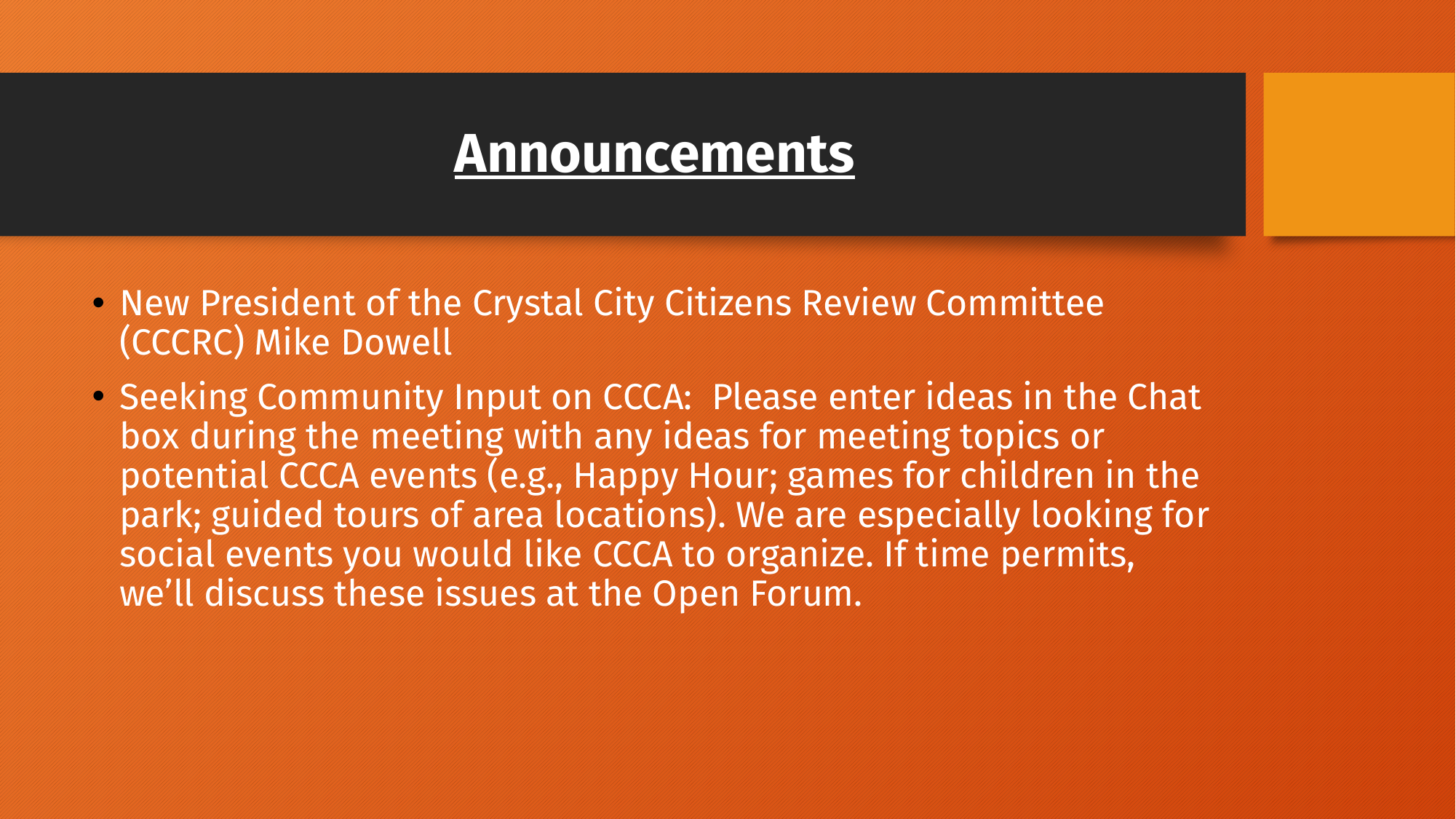

# Announcements
New President of the Crystal City Citizens Review Committee (CCCRC) Mike Dowell
Seeking Community Input on CCCA:  Please enter ideas in the Chat box during the meeting with any ideas for meeting topics or potential CCCA events (e.g., Happy Hour; games for children in the park; guided tours of area locations). We are especially looking for social events you would like CCCA to organize. If time permits, we’ll discuss these issues at the Open Forum.